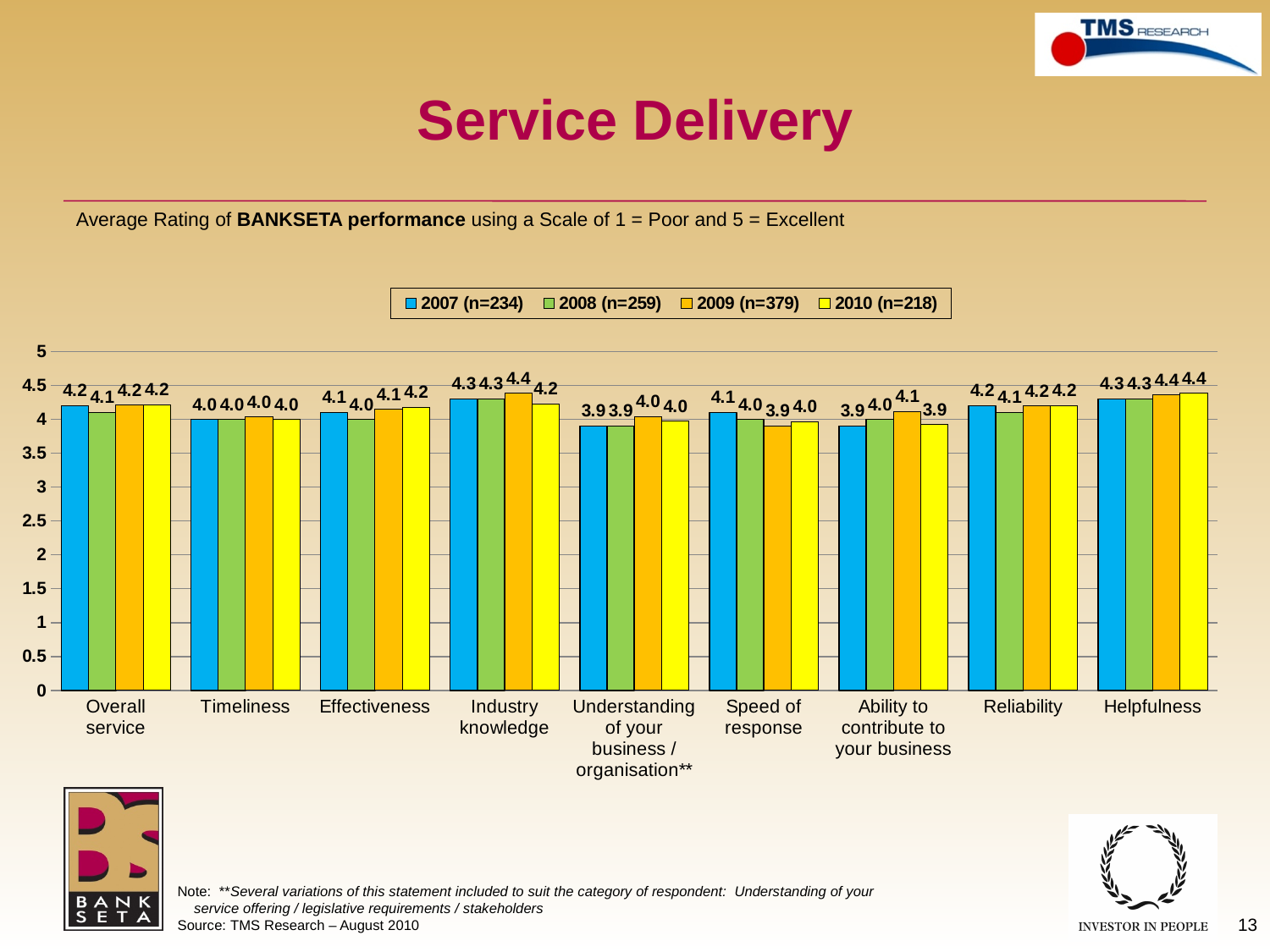

# Service Delivery
Average Rating of BANKSETA performance using a Scale of 1 = Poor and 5 = Excellent

### Chart

| Category | 2007 (n=234) | 2008 (n=259) | 2009 (n=379) | 2010 (n=218) |
|---|---|---|---|---|
| Overall service | 4.2 | 4.1 | 4.205882352941178 | 4.214953271028008 |
| Timeliness | 4.0 | 4.0 | 4.035135135135135 | 4.0 |
| Effectiveness | 4.1 | 4.0 | 4.145552560646866 | 4.176744186046512 |
| Industry knowledge | 4.3 | 4.3 | 4.384180790960436 | 4.223684210526285 |
| Understanding of your business / organisation** | 3.9 | 3.9 | 4.041420118343202 | 3.96875 |
| Speed of response | 4.1 | 4.0 | 3.9021739130434767 | 3.962790697674419 |
| Ability to contribute to your business | 3.9 | 4.0 | 4.116883116883117 | 3.9212598425196847 |
| Reliability | 4.2 | 4.1 | 4.193548387096774 | 4.200934579439205 |
| Helpfulness | 4.3 | 4.3 | 4.3599999999999985 | 4.383177570093435 |
Note:  **Several variations of this statement included to suit the category of respondent:  Understanding of your service offering / legislative requirements / stakeholders
Source: TMS Research – August 2010
13